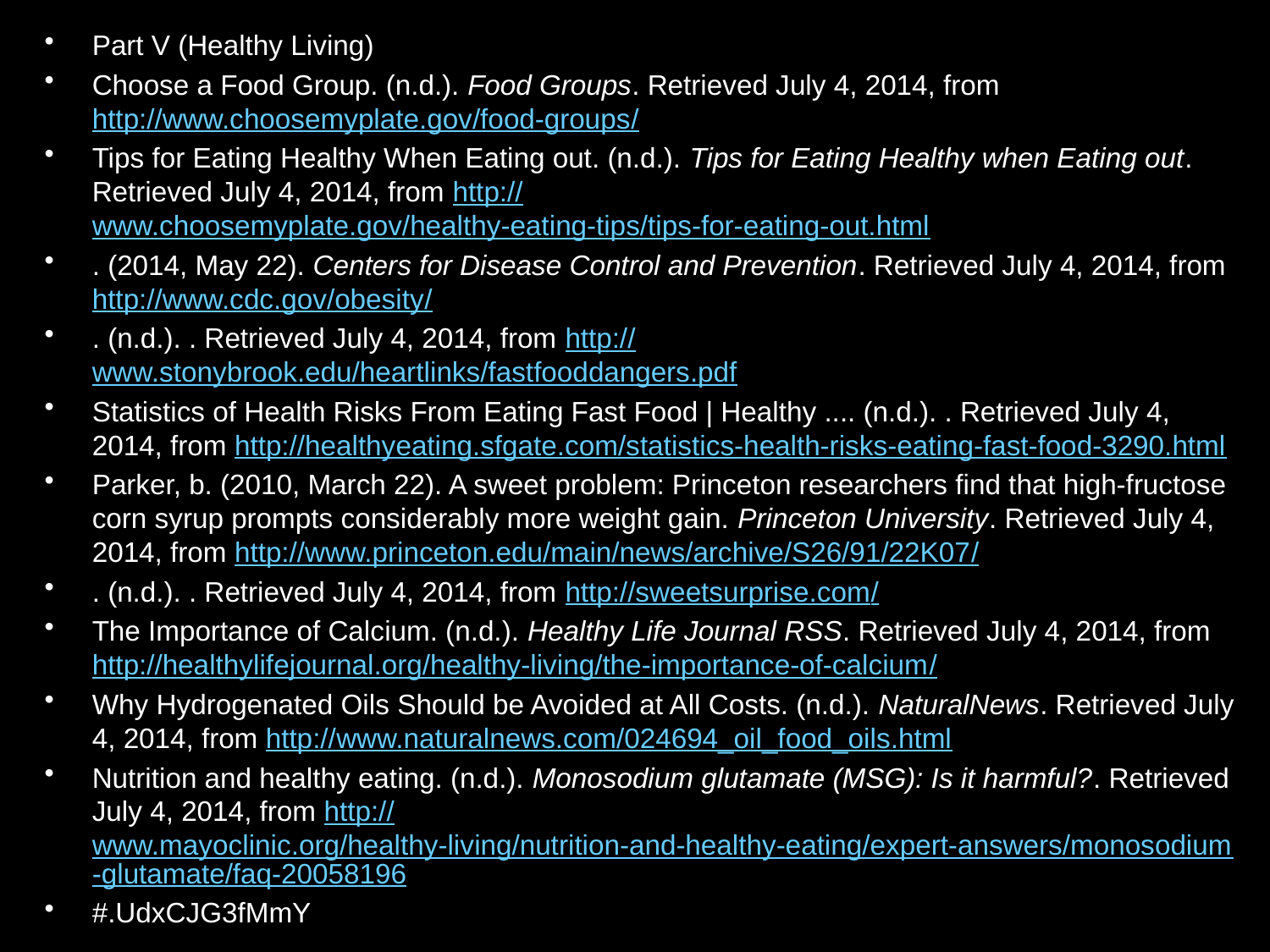

Part V (Healthy Living)
Choose a Food Group. (n.d.). Food Groups. Retrieved July 4, 2014, from http://www.choosemyplate.gov/food-groups/
Tips for Eating Healthy When Eating out. (n.d.). Tips for Eating Healthy when Eating out. Retrieved July 4, 2014, from http://www.choosemyplate.gov/healthy-eating-tips/tips-for-eating-out.html
. (2014, May 22). Centers for Disease Control and Prevention. Retrieved July 4, 2014, from http://www.cdc.gov/obesity/
. (n.d.). . Retrieved July 4, 2014, from http://www.stonybrook.edu/heartlinks/fastfooddangers.pdf
Statistics of Health Risks From Eating Fast Food | Healthy .... (n.d.). . Retrieved July 4, 2014, from http://healthyeating.sfgate.com/statistics-health-risks-eating-fast-food-3290.html
Parker, b. (2010, March 22). A sweet problem: Princeton researchers find that high-fructose corn syrup prompts considerably more weight gain. Princeton University. Retrieved July 4, 2014, from http://www.princeton.edu/main/news/archive/S26/91/22K07/
. (n.d.). . Retrieved July 4, 2014, from http://sweetsurprise.com/
The Importance of Calcium. (n.d.). Healthy Life Journal RSS. Retrieved July 4, 2014, from http://healthylifejournal.org/healthy-living/the-importance-of-calcium/
Why Hydrogenated Oils Should be Avoided at All Costs. (n.d.). NaturalNews. Retrieved July 4, 2014, from http://www.naturalnews.com/024694_oil_food_oils.html
Nutrition and healthy eating. (n.d.). Monosodium glutamate (MSG): Is it harmful?. Retrieved July 4, 2014, from http://www.mayoclinic.org/healthy-living/nutrition-and-healthy-eating/expert-answers/monosodium-glutamate/faq-20058196
#.UdxCJG3fMmY